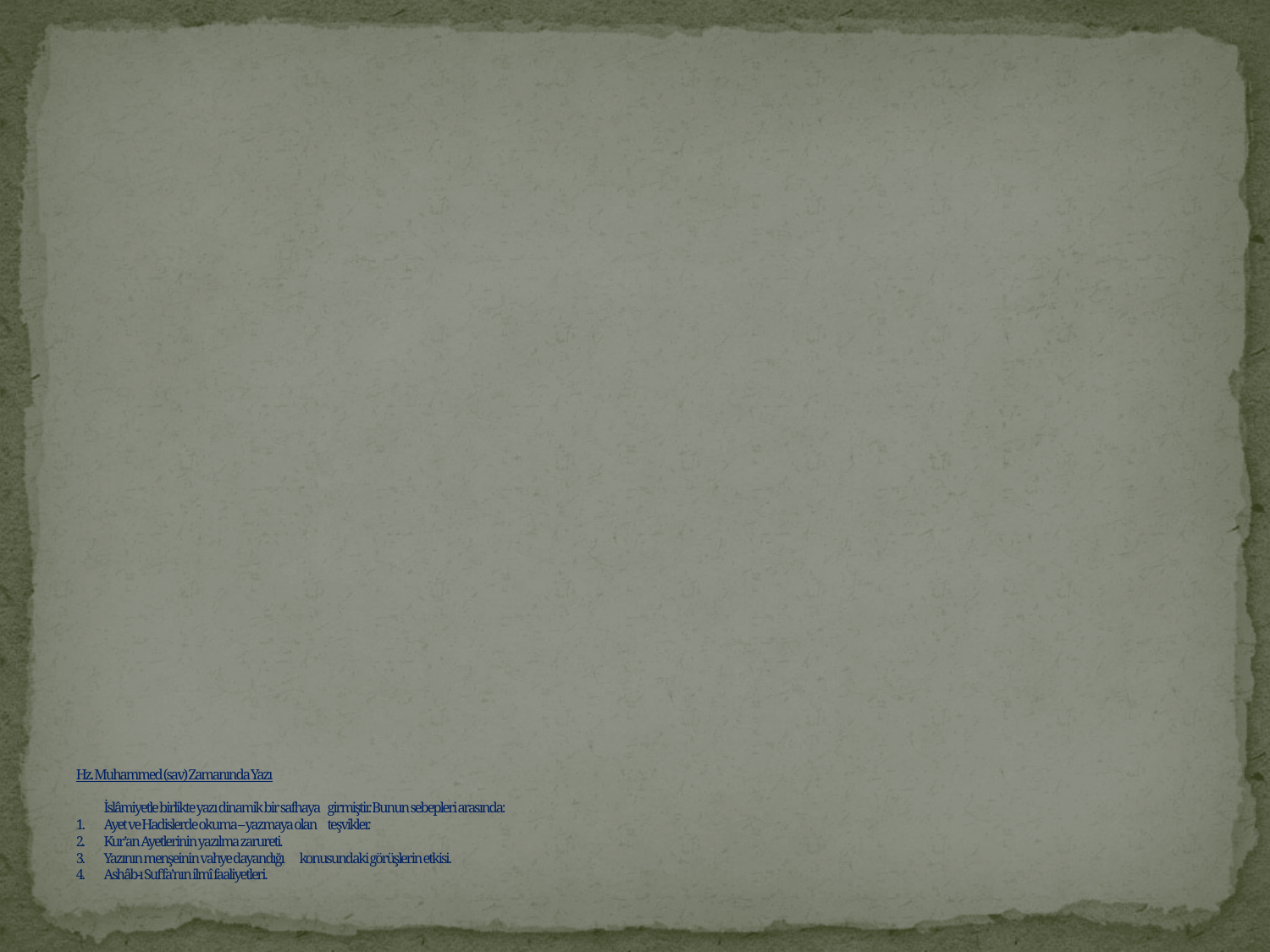

# Hz. Muhammed (sav) Zamanında Yazı İslâmiyetle birlikte yazı dinamik bir safhaya 	girmiştir. Bunun sebepleri arasında: 1.	Ayet ve Hadislerde okuma – yazmaya olan 	teşvikler. 2.	Kur’an Ayetlerinin yazılma zarureti. 3.	Yazının menşeinin vahye dayandığı  	konusundaki görüşlerin etkisi. 4.	Ashâb-ı Suffa’nın ilmî faaliyetleri.